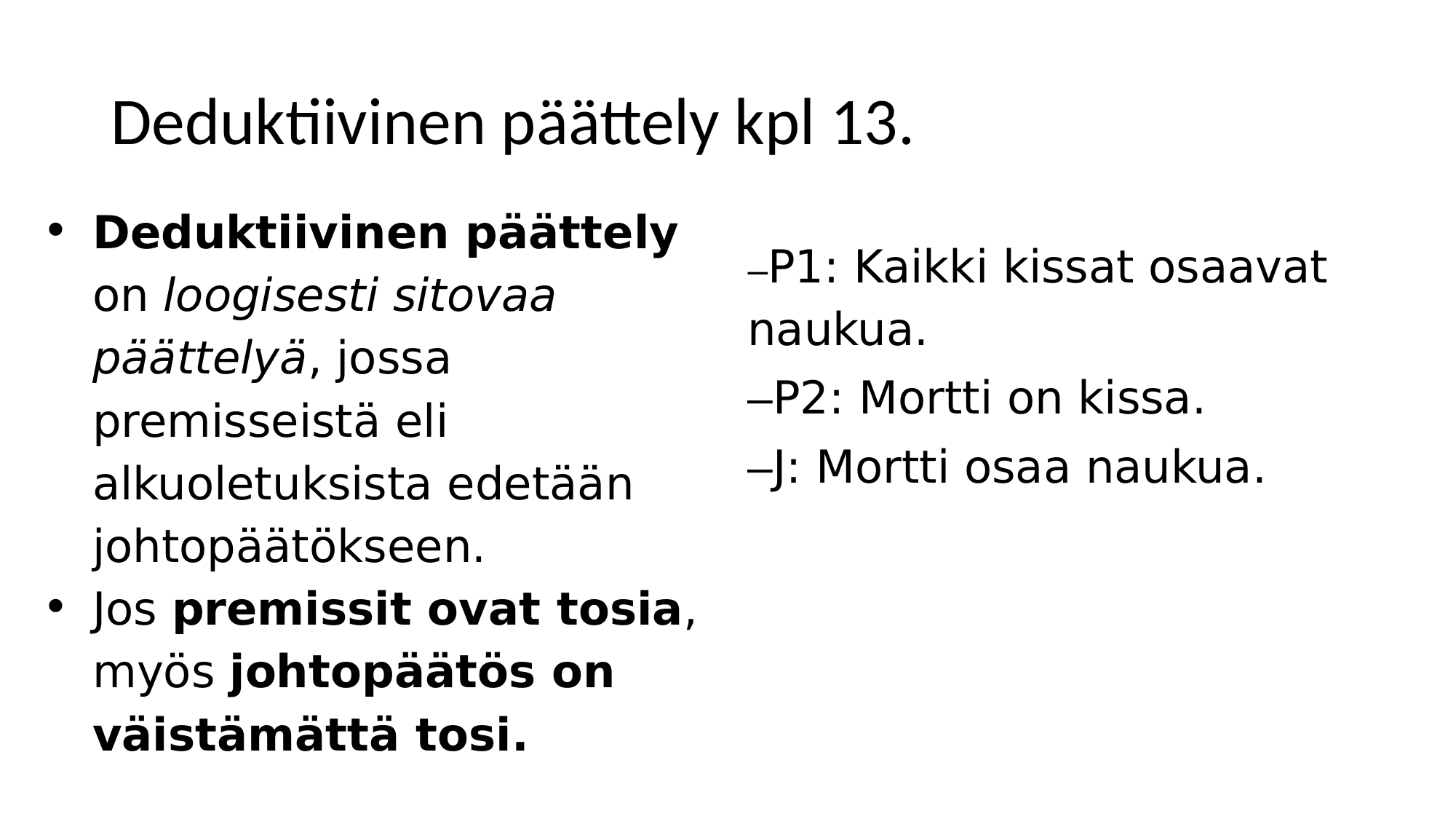

# Deduktiivinen päättely kpl 13.
Deduktiivinen päättely on loogisesti sitovaa päättelyä, jossa premisseistä eli alkuoletuksista edetään johtopäätökseen.
Jos premissit ovat tosia, myös johtopäätös on väistämättä tosi.

–P1: Kaikki kissat osaavat naukua.
–P2: Mortti on kissa.
–J: Mortti osaa naukua.